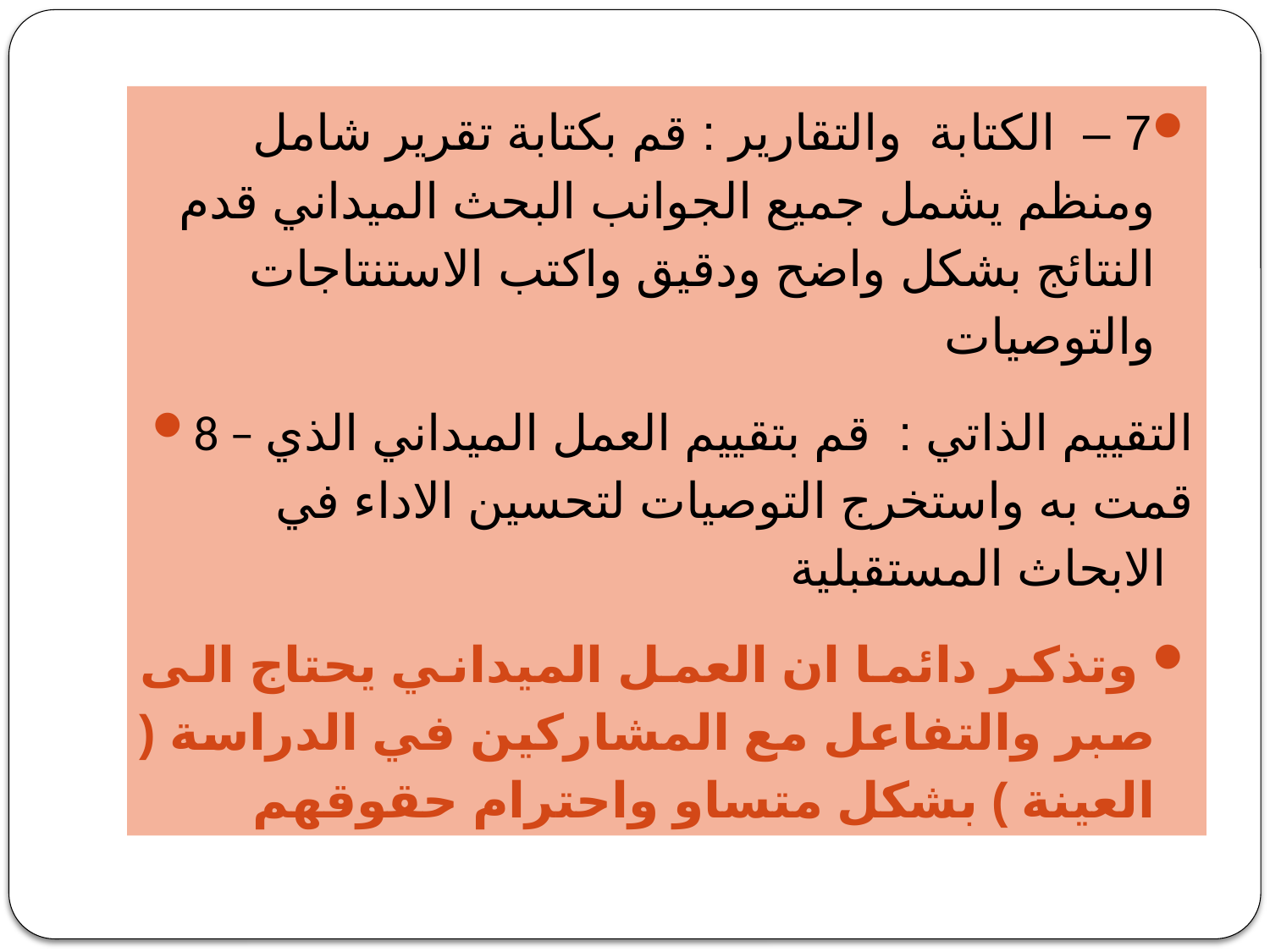

7 –  الكتابة  والتقارير : قم بكتابة تقرير شامل ومنظم يشمل جميع الجوانب البحث الميداني قدم النتائج بشكل واضح ودقيق واكتب الاستنتاجات والتوصيات
8 – التقييم الذاتي :  قم بتقييم العمل الميداني الذي قمت به واستخرج التوصيات لتحسين الاداء في الابحاث المستقبلية
 وتذكر دائما ان العمل الميداني يحتاج الى صبر والتفاعل مع المشاركين في الدراسة ( العينة ) بشكل متساو واحترام حقوقهم